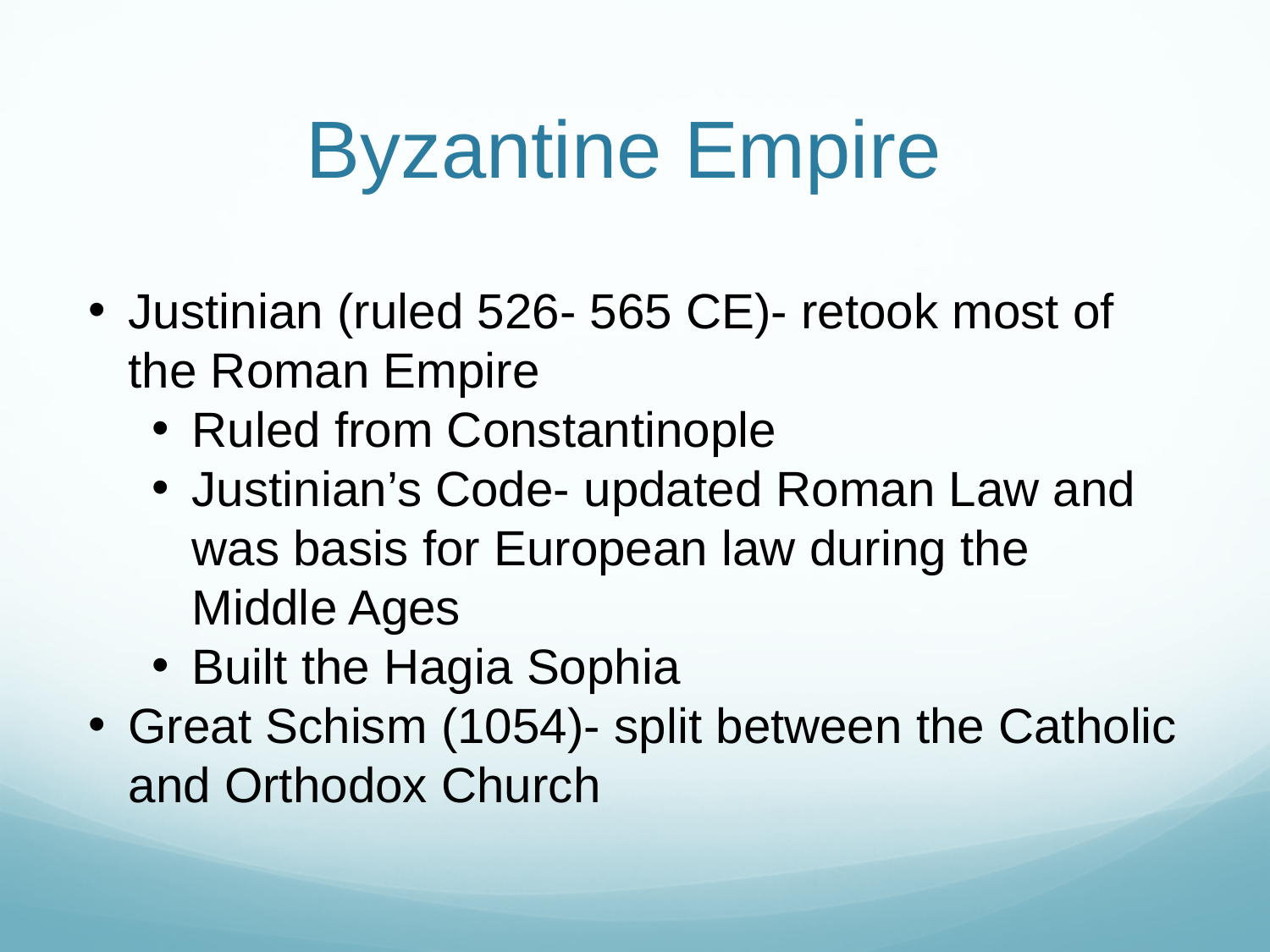

# Byzantine Empire
Justinian (ruled 526- 565 CE)- retook most of the Roman Empire
Ruled from Constantinople
Justinian’s Code- updated Roman Law and was basis for European law during the Middle Ages
Built the Hagia Sophia
Great Schism (1054)- split between the Catholic and Orthodox Church